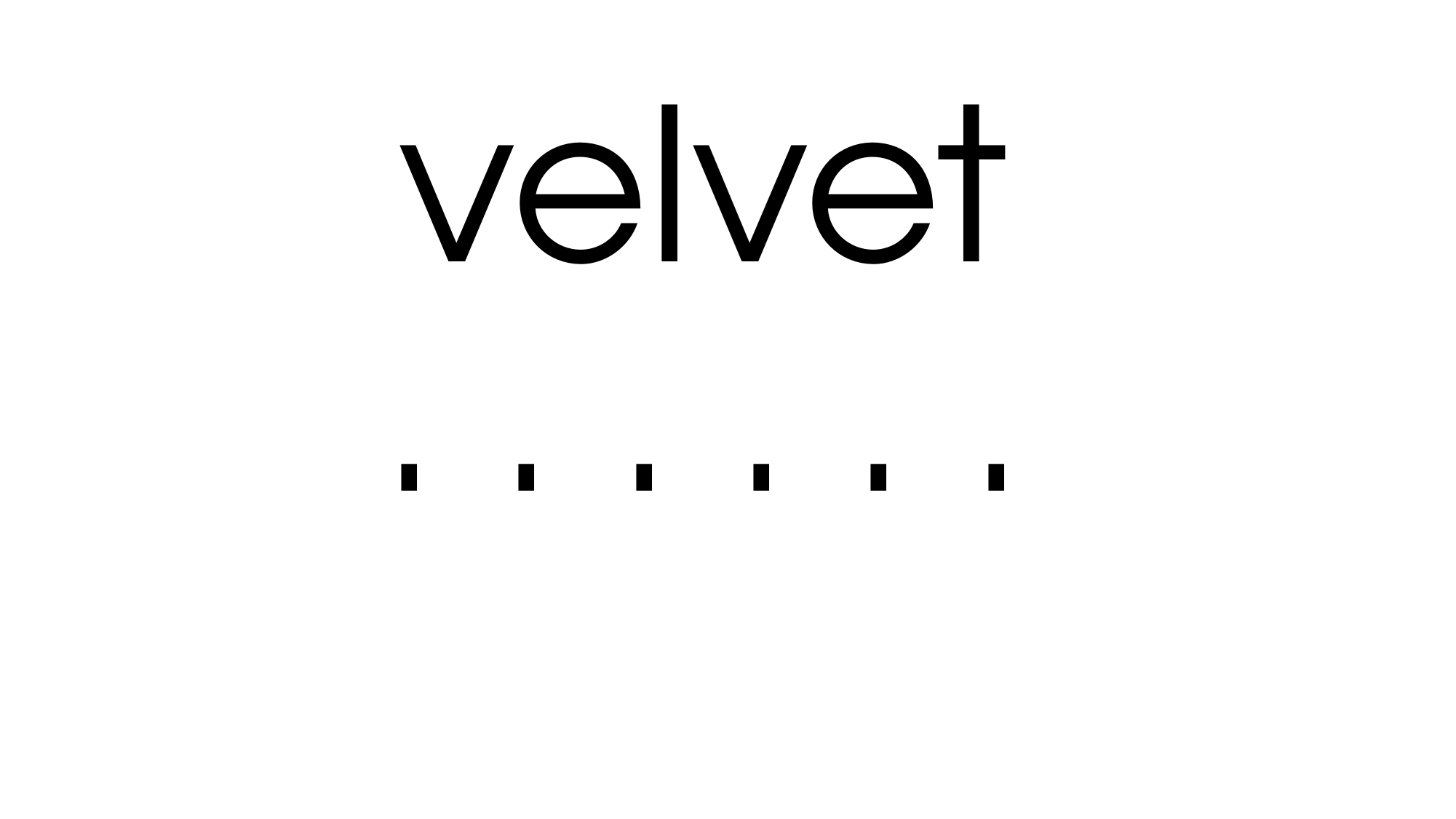

# velvet . . . . . .